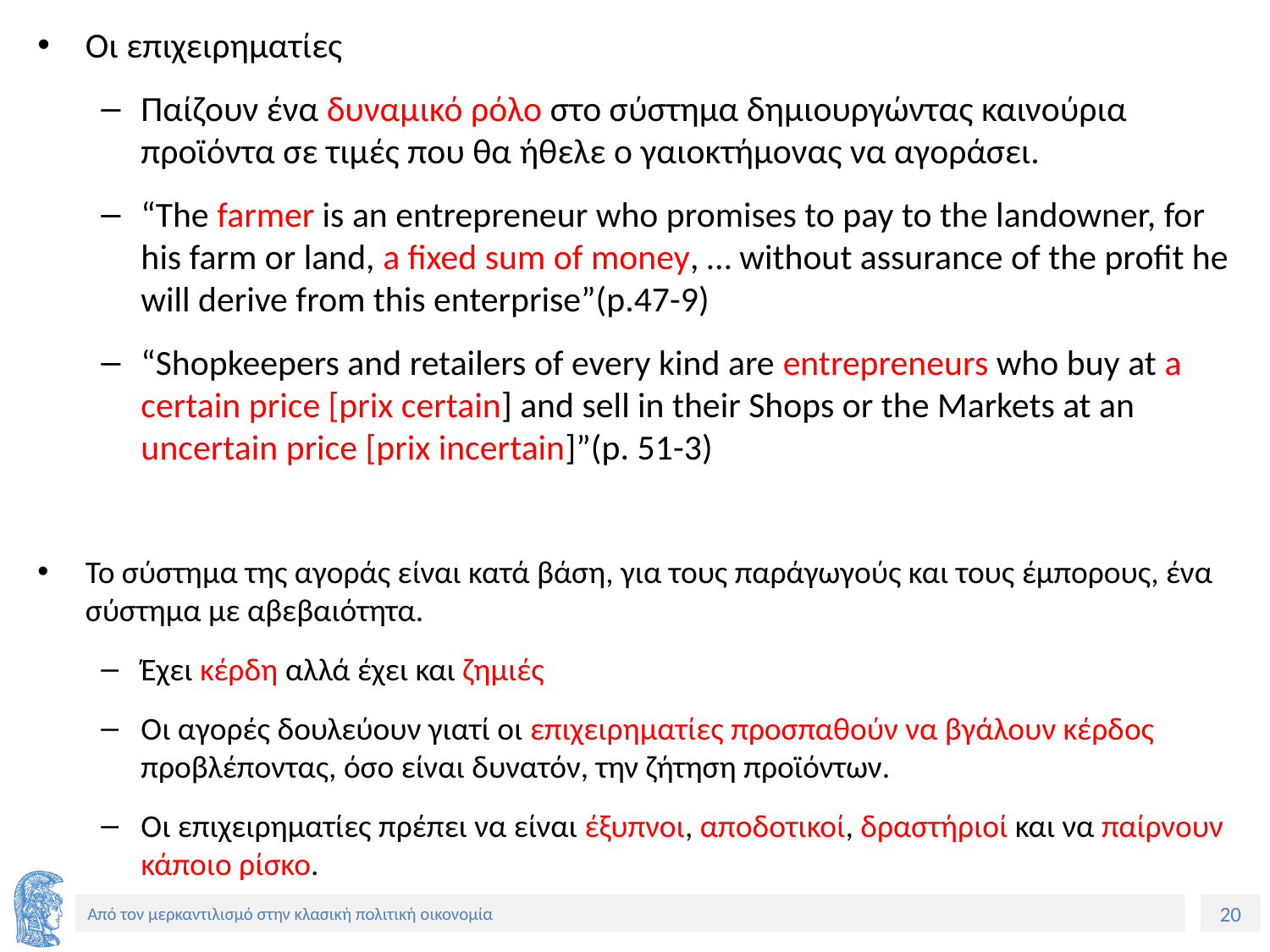

Οι επιχειρηματίες
Παίζουν ένα δυναμικό ρόλο στο σύστημα δημιουργώντας καινούρια προϊόντα σε τιμές που θα ήθελε ο γαιοκτήμονας να αγοράσει.
“The farmer is an entrepreneur who promises to pay to the landowner, for his farm or land, a fixed sum of money, … without assurance of the profit he will derive from this enterprise”(p.47-9)
“Shopkeepers and retailers of every kind are entrepreneurs who buy at a certain price [prix certain] and sell in their Shops or the Markets at an uncertain price [prix incertain]”(p. 51-3)

Το σύστημα της αγοράς είναι κατά βάση, για τους παράγωγούς και τους έμπορους, ένα σύστημα με αβεβαιότητα.
Έχει κέρδη αλλά έχει και ζημιές
Οι αγορές δουλεύουν γιατί οι επιχειρηματίες προσπαθούν να βγάλουν κέρδος προβλέποντας, όσο είναι δυνατόν, την ζήτηση προϊόντων.
Οι επιχειρηματίες πρέπει να είναι έξυπνοι, αποδοτικοί, δραστήριοί και να παίρνουν κάποιο ρίσκο.